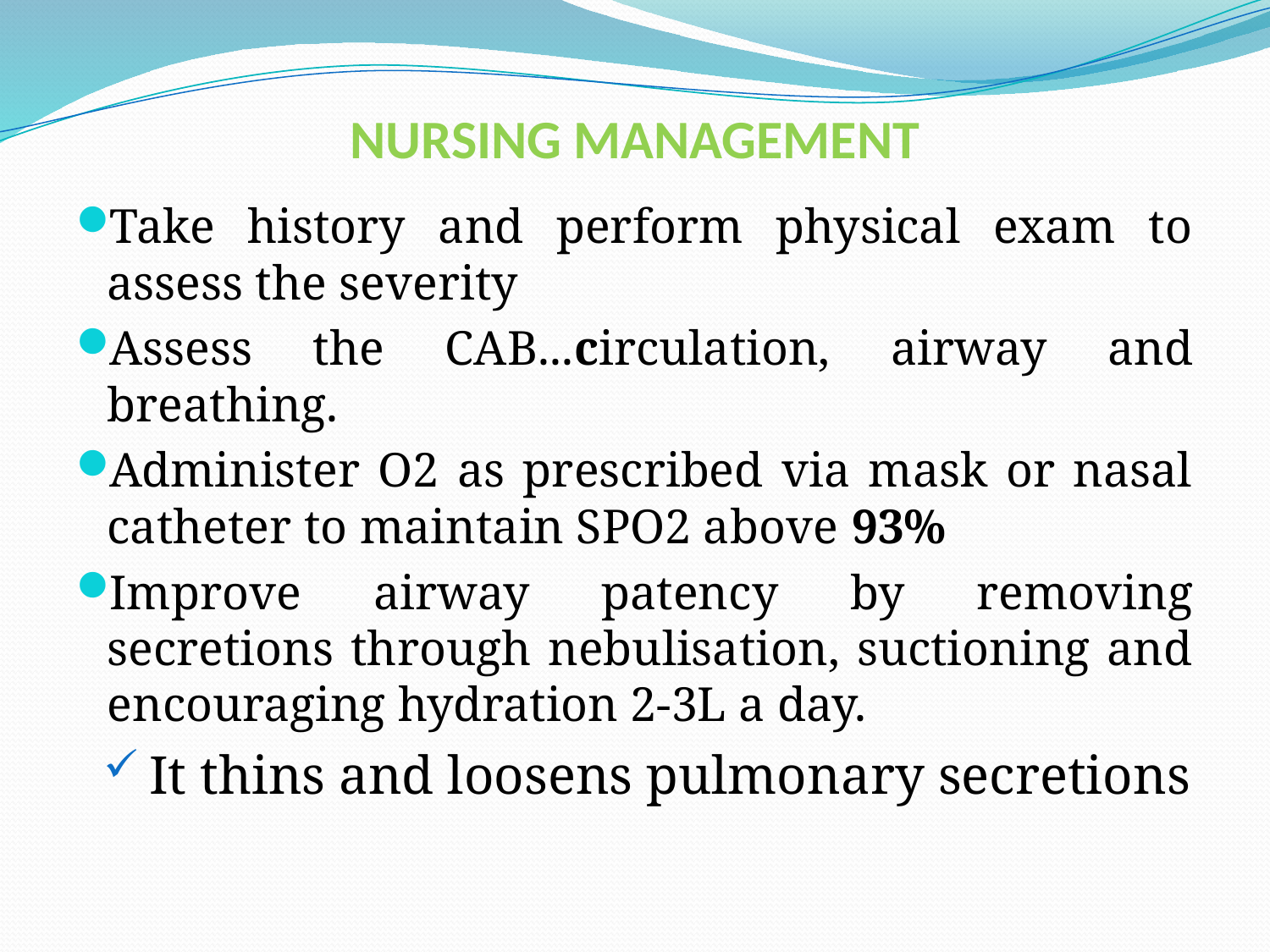

# NURSING MANAGEMENT
Take history and perform physical exam to assess the severity
Assess the CAB...circulation, airway and breathing.
Administer O2 as prescribed via mask or nasal catheter to maintain SPO2 above 93%
Improve airway patency by removing secretions through nebulisation, suctioning and encouraging hydration 2-3L a day.
It thins and loosens pulmonary secretions